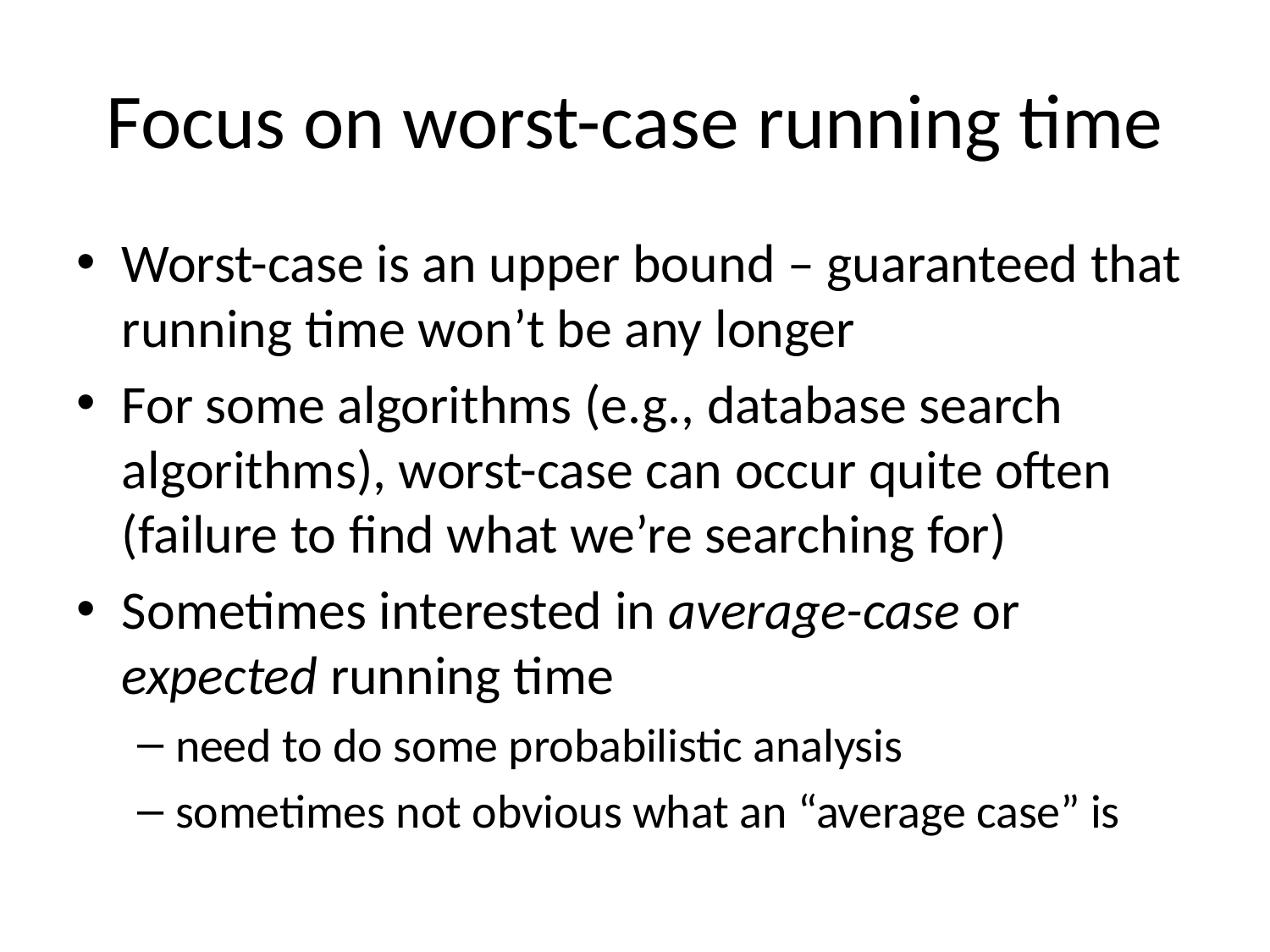

# Focus on worst-case running time
Worst-case is an upper bound – guaranteed that running time won’t be any longer
For some algorithms (e.g., database search algorithms), worst-case can occur quite often (failure to find what we’re searching for)
Sometimes interested in average-case or expected running time
need to do some probabilistic analysis
sometimes not obvious what an “average case” is